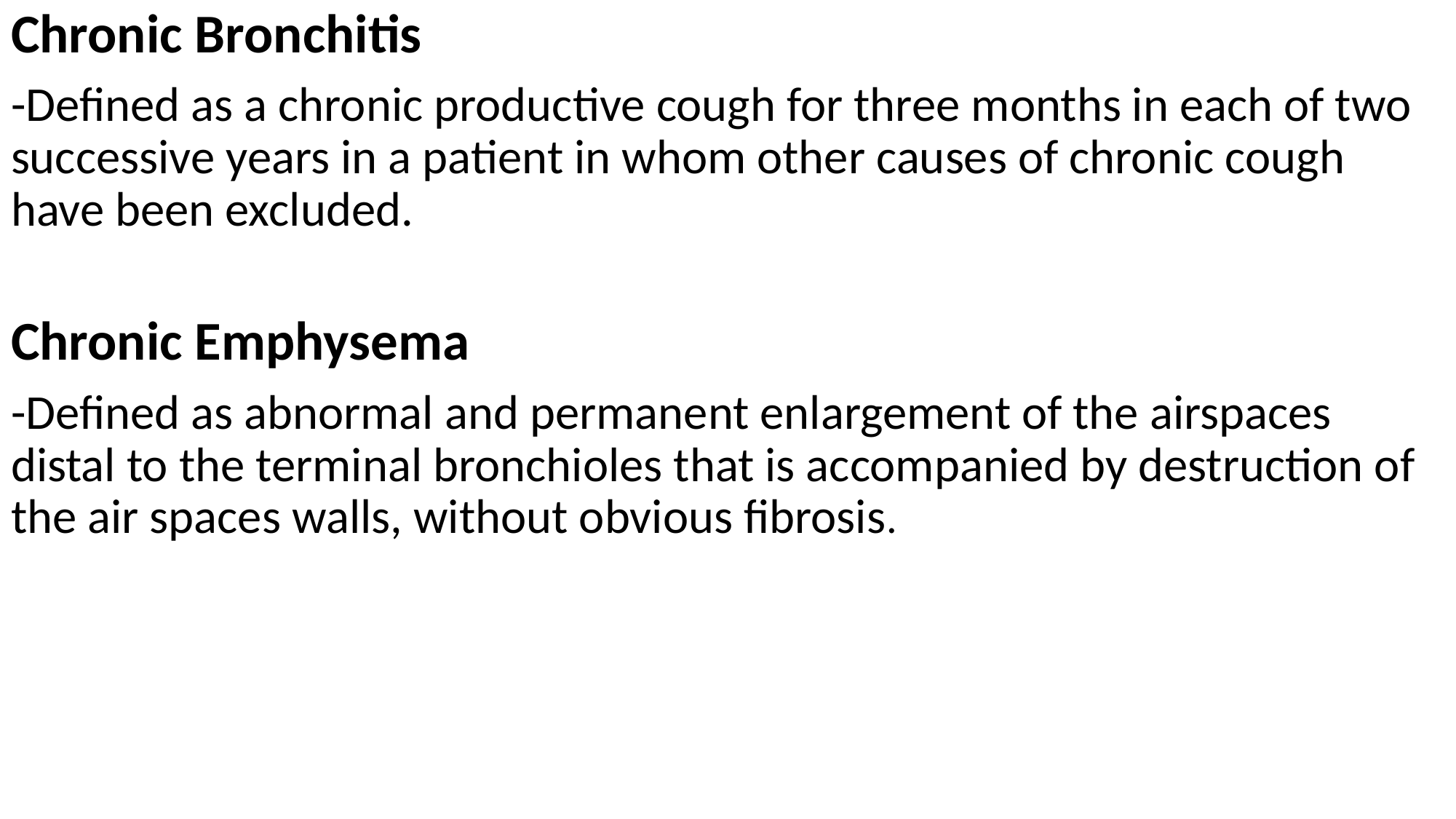

Chronic Bronchitis
-Defined as a chronic productive cough for three months in each of two successive years in a patient in whom other causes of chronic cough have been excluded.

Chronic Emphysema
-Defined as abnormal and permanent enlargement of the airspaces distal to the terminal bronchioles that is accompanied by destruction of the air spaces walls, without obvious fibrosis.